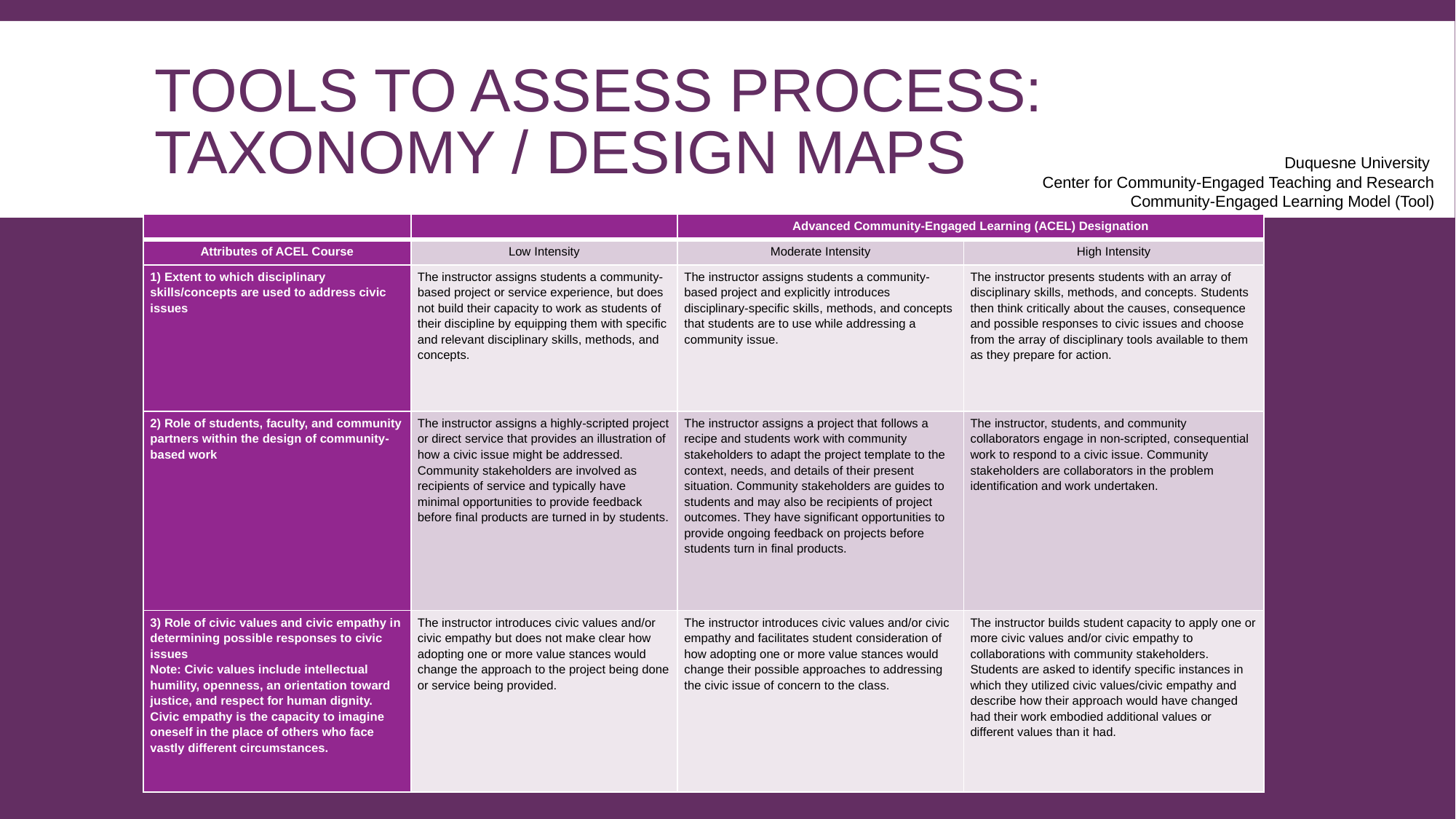

# Tools To Assess Process: Taxonomy / Design Maps
Duquesne University
Center for Community-Engaged Teaching and Research
 Community-Engaged Learning Model (Tool)
|  |  | Advanced Community-Engaged Learning (ACEL) Designation |  |
| --- | --- | --- | --- |
| Attributes of ACEL Course | Low Intensity | Moderate Intensity | High Intensity |
| 1) Extent to which disciplinary skills/concepts are used to address civic issues | The instructor assigns students a community-based project or service experience, but does not build their capacity to work as students of their discipline by equipping them with specific and relevant disciplinary skills, methods, and concepts. | The instructor assigns students a community-based project and explicitly introduces disciplinary-specific skills, methods, and concepts that students are to use while addressing a community issue. | The instructor presents students with an array of disciplinary skills, methods, and concepts. Students then think critically about the causes, consequence and possible responses to civic issues and choose from the array of disciplinary tools available to them as they prepare for action. |
| 2) Role of students, faculty, and community partners within the design of community-based work | The instructor assigns a highly-scripted project or direct service that provides an illustration of how a civic issue might be addressed. Community stakeholders are involved as recipients of service and typically have minimal opportunities to provide feedback before final products are turned in by students. | The instructor assigns a project that follows a recipe and students work with community stakeholders to adapt the project template to the context, needs, and details of their present situation. Community stakeholders are guides to students and may also be recipients of project outcomes. They have significant opportunities to provide ongoing feedback on projects before students turn in final products. | The instructor, students, and community collaborators engage in non-scripted, consequential work to respond to a civic issue. Community stakeholders are collaborators in the problem identification and work undertaken. |
| 3) Role of civic values and civic empathy in determining possible responses to civic issues Note: Civic values include intellectual humility, openness, an orientation toward justice, and respect for human dignity. Civic empathy is the capacity to imagine oneself in the place of others who face vastly different circumstances. | The instructor introduces civic values and/or civic empathy but does not make clear how adopting one or more value stances would change the approach to the project being done or service being provided. | The instructor introduces civic values and/or civic empathy and facilitates student consideration of how adopting one or more value stances would change their possible approaches to addressing the civic issue of concern to the class. | The instructor builds student capacity to apply one or more civic values and/or civic empathy to collaborations with community stakeholders. Students are asked to identify specific instances in which they utilized civic values/civic empathy and describe how their approach would have changed had their work embodied additional values or different values than it had. |